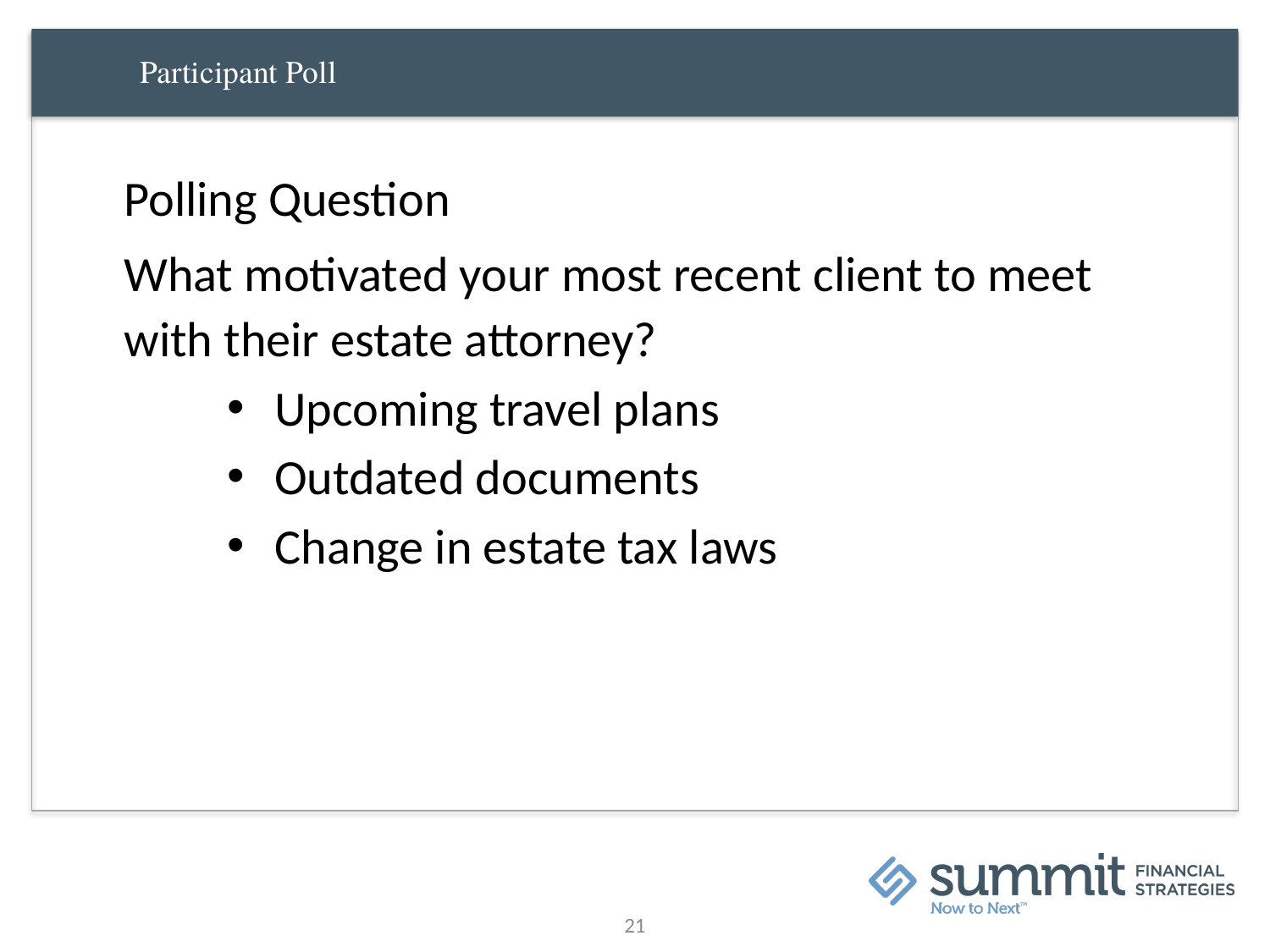

Participant Poll
Polling Question
What motivated your most recent client to meet with their estate attorney?
Upcoming travel plans
Outdated documents
Change in estate tax laws